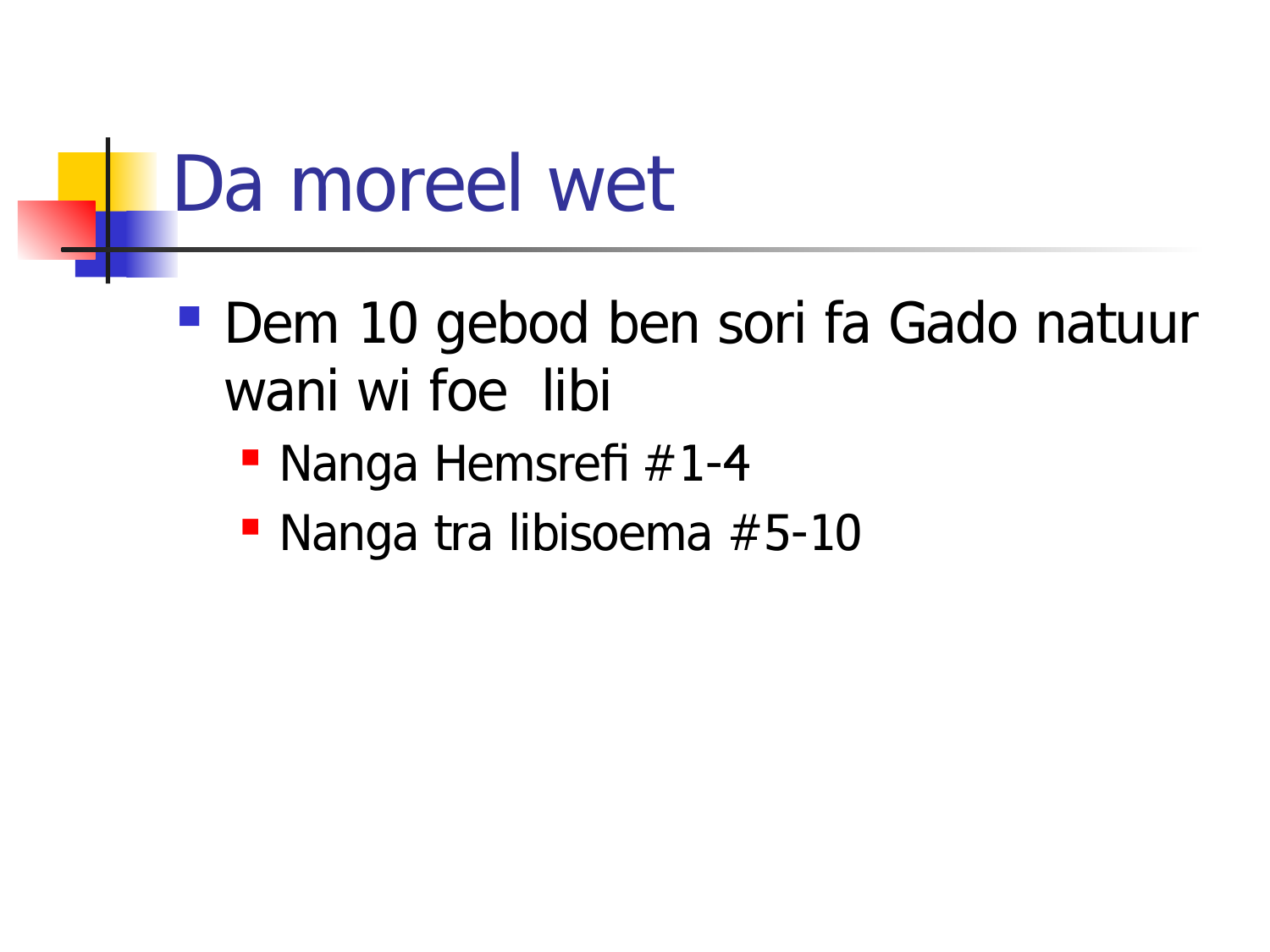

# Da moreel wet
Dem 10 gebod ben sori fa Gado natuur wani wi foe  libi
Nanga Hemsrefi #1-4
Nanga tra libisoema #5-10